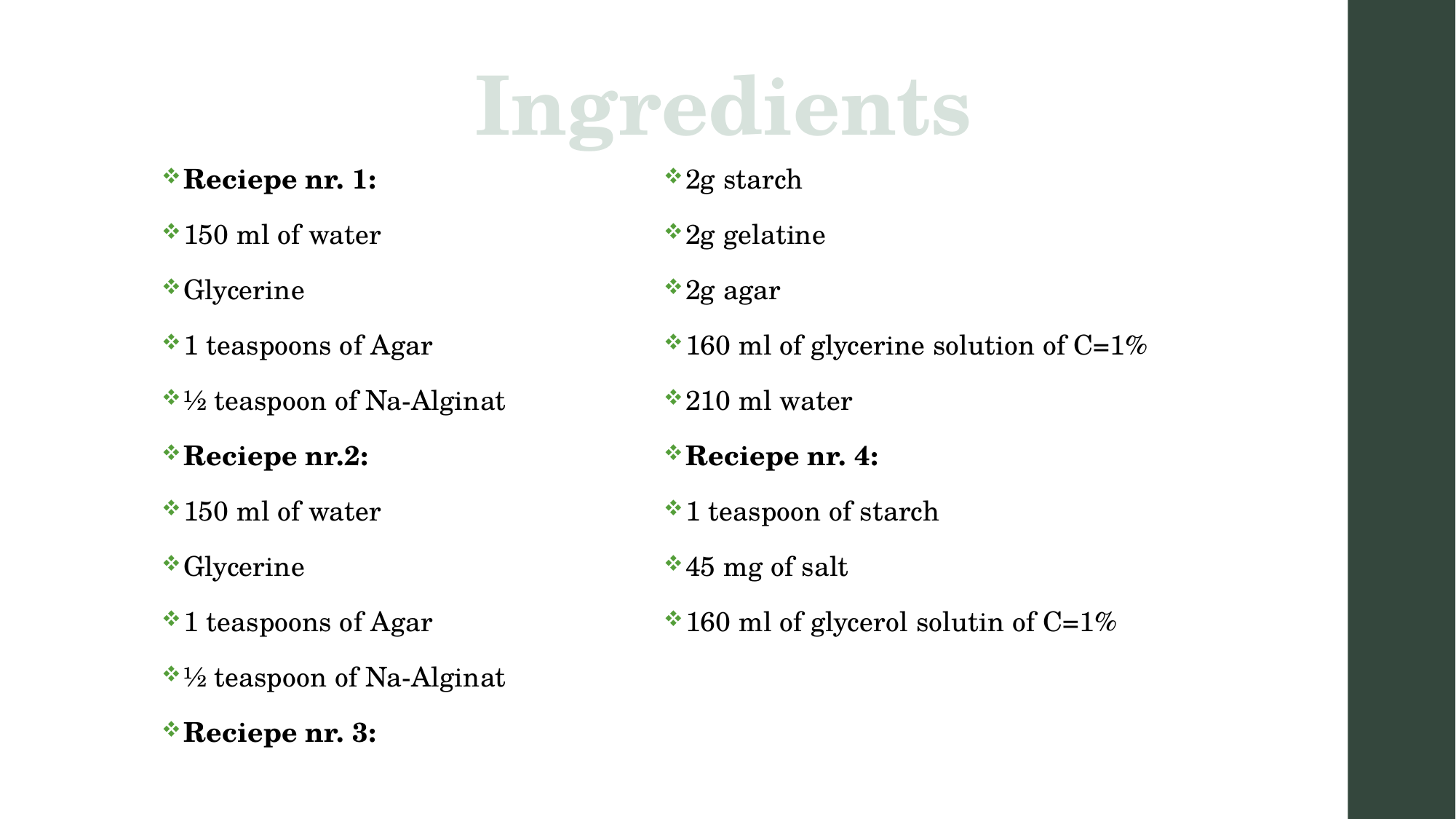

Ingredients
Reciepe nr. 1:
150 ml of water
Glycerine
1 teaspoons of Agar
½ teaspoon of Na-Alginat
Reciepe nr.2:
150 ml of water
Glycerine
1 teaspoons of Agar
½ teaspoon of Na-Alginat
Reciepe nr. 3:
2g starch
2g gelatine
2g agar
160 ml of glycerine solution of C=1%
210 ml water
Reciepe nr. 4:
1 teaspoon of starch
45 mg of salt
160 ml of glycerol solutin of C=1%